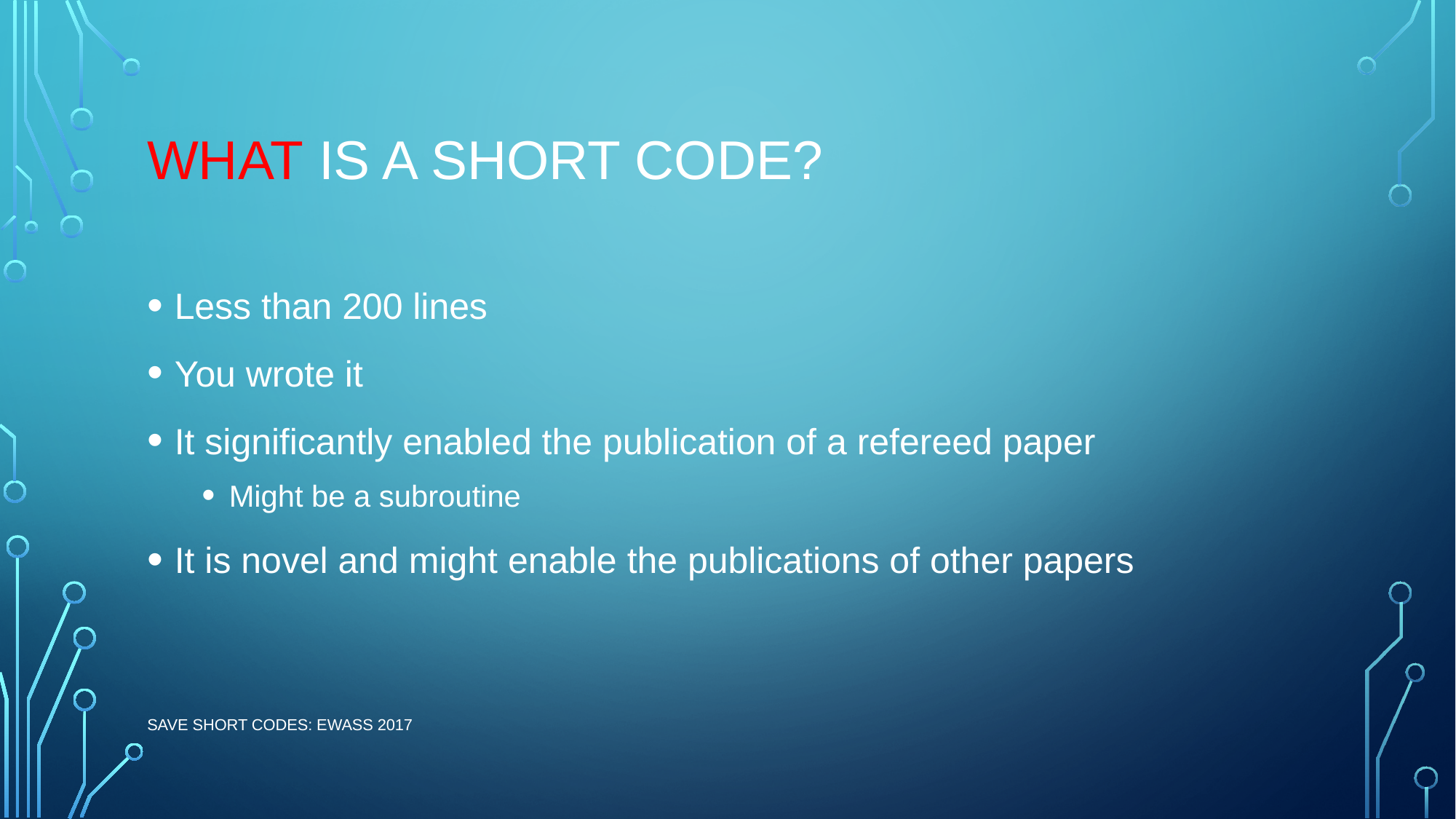

# What Is a short code?
Less than 200 lines
You wrote it
It significantly enabled the publication of a refereed paper
Might be a subroutine
It is novel and might enable the publications of other papers
Save short coDes: EWASS 2017